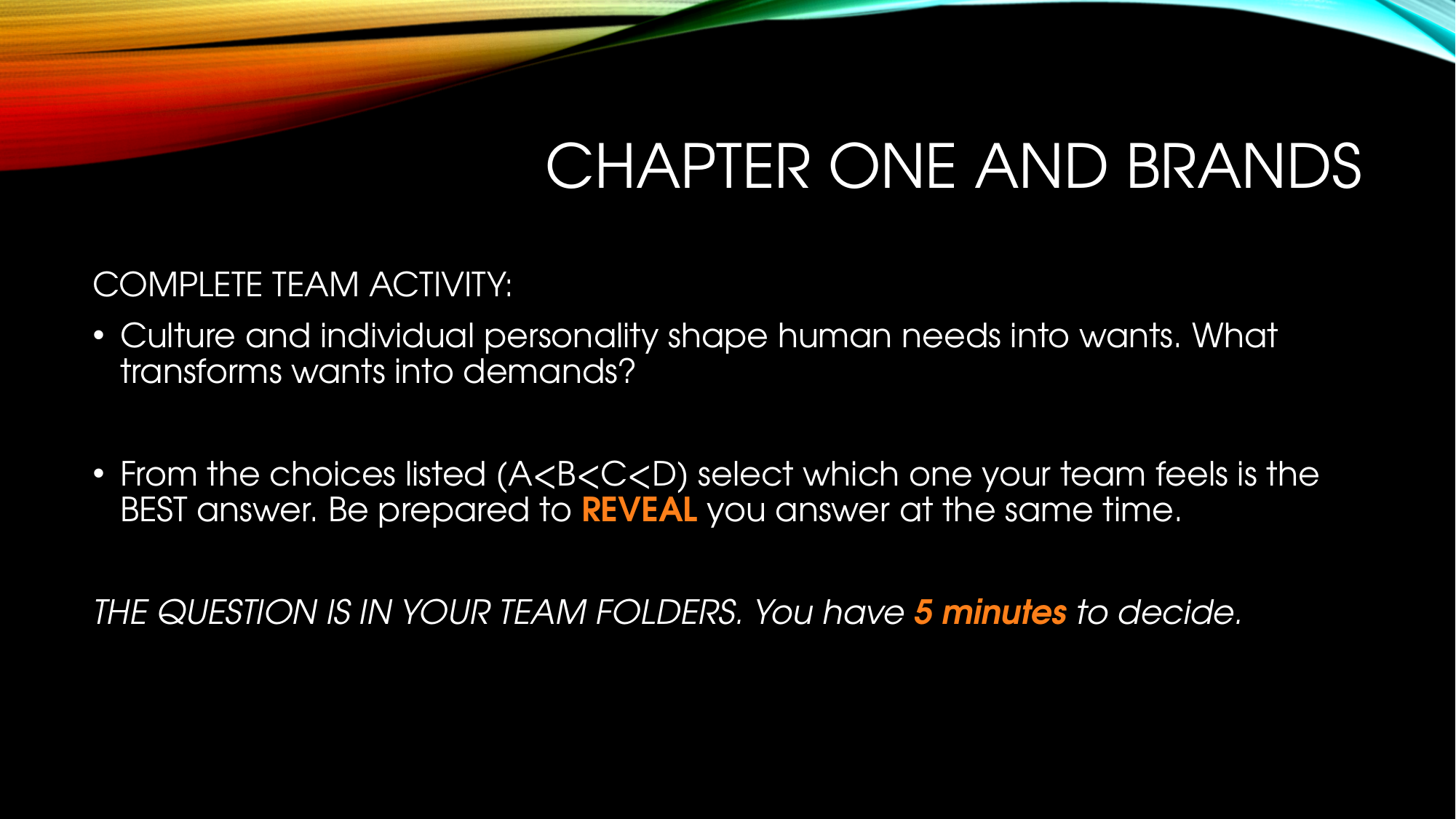

# CHAPTER ONE AND BRANDS
COMPLETE TEAM ACTIVITY:
Culture and individual personality shape human needs into wants. What transforms wants into demands?

From the choices listed (A<B<C<D) select which one your team feels is the BEST answer. Be prepared to REVEAL you answer at the same time.

THE QUESTION IS IN YOUR TEAM FOLDERS. You have 5 minutes to decide.